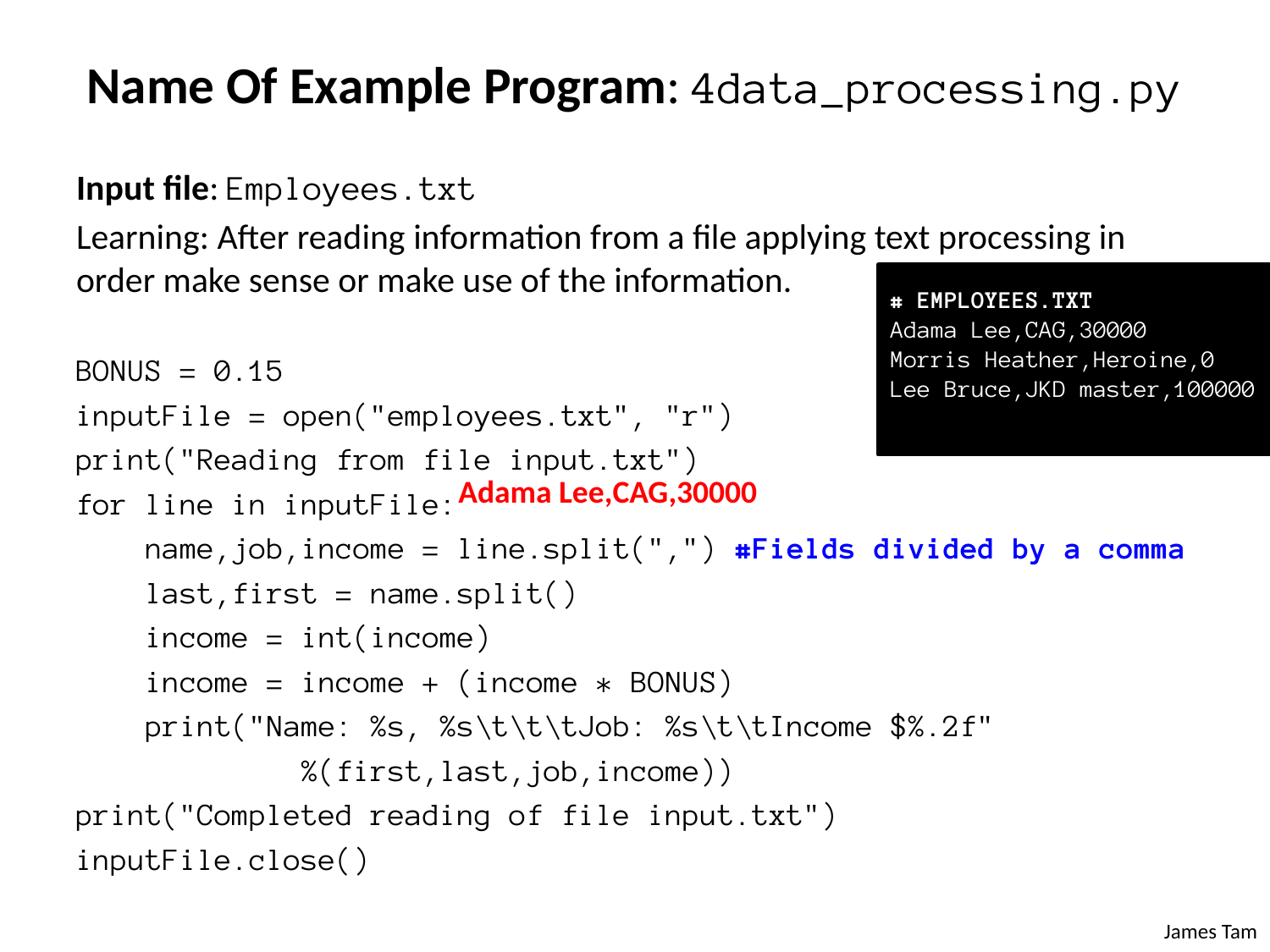

# Name Of Example Program: 4data_processing.py
Input file: Employees.txt
Learning: After reading information from a file applying text processing in order make sense or make use of the information.

BONUS = 0.15
inputFile = open("employees.txt", "r")
print("Reading from file input.txt")
for line in inputFile:
    name,job,income = line.split(",") #Fields divided by a comma
    last,first = name.split()
    income = int(income)
    income = income + (income * BONUS)
    print("Name: %s, %s\t\t\tJob: %s\t\tIncome $%.2f"
             %(first,last,job,income))
print("Completed reading of file input.txt")
inputFile.close()
# EMPLOYEES.TXT
Adama Lee,CAG,30000
Morris Heather,Heroine,0
Lee Bruce,JKD master,100000

Adama Lee,CAG,30000